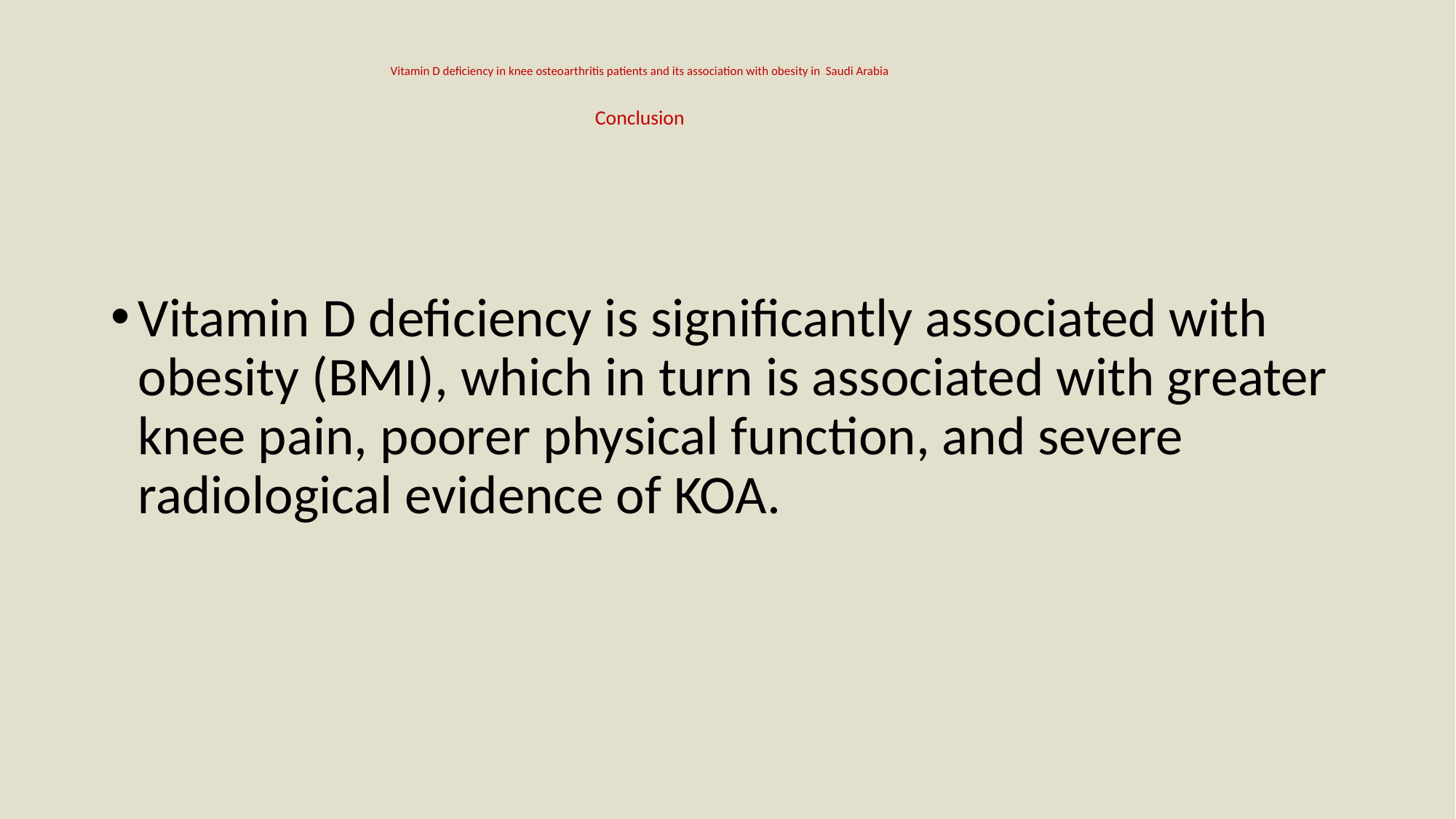

# Vitamin D deficiency in knee osteoarthritis patients and its association with obesity in  Saudi Arabia Conclusion

Vitamin D deficiency is significantly associated with obesity (BMI), which in turn is associated with greater knee pain, poorer physical function, and severe radiological evidence of KOA.